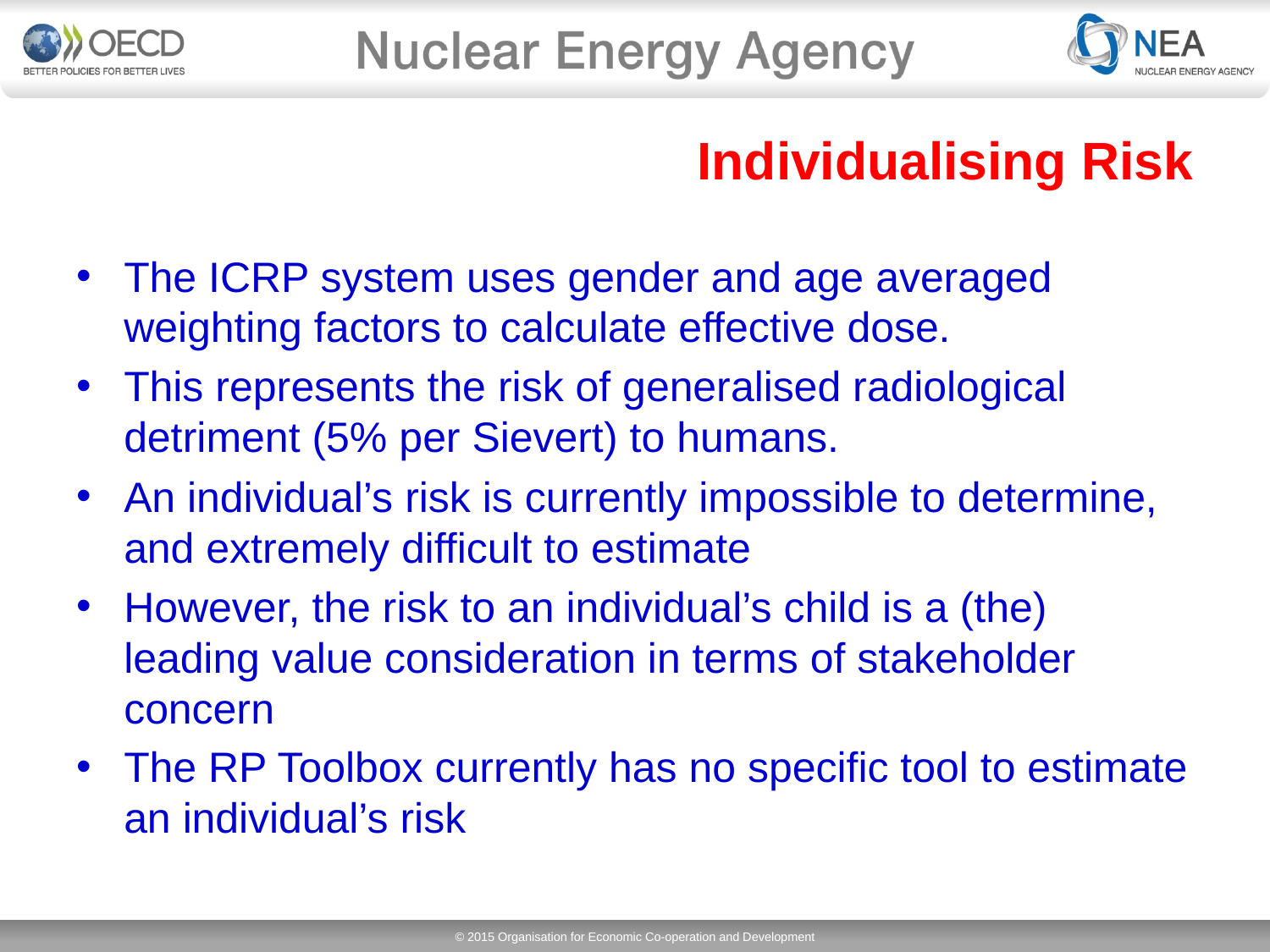

# Individualising Risk
The ICRP system uses gender and age averaged weighting factors to calculate effective dose.
This represents the risk of generalised radiological detriment (5% per Sievert) to humans.
An individual’s risk is currently impossible to determine, and extremely difficult to estimate
However, the risk to an individual’s child is a (the) leading value consideration in terms of stakeholder concern
The RP Toolbox currently has no specific tool to estimate an individual’s risk